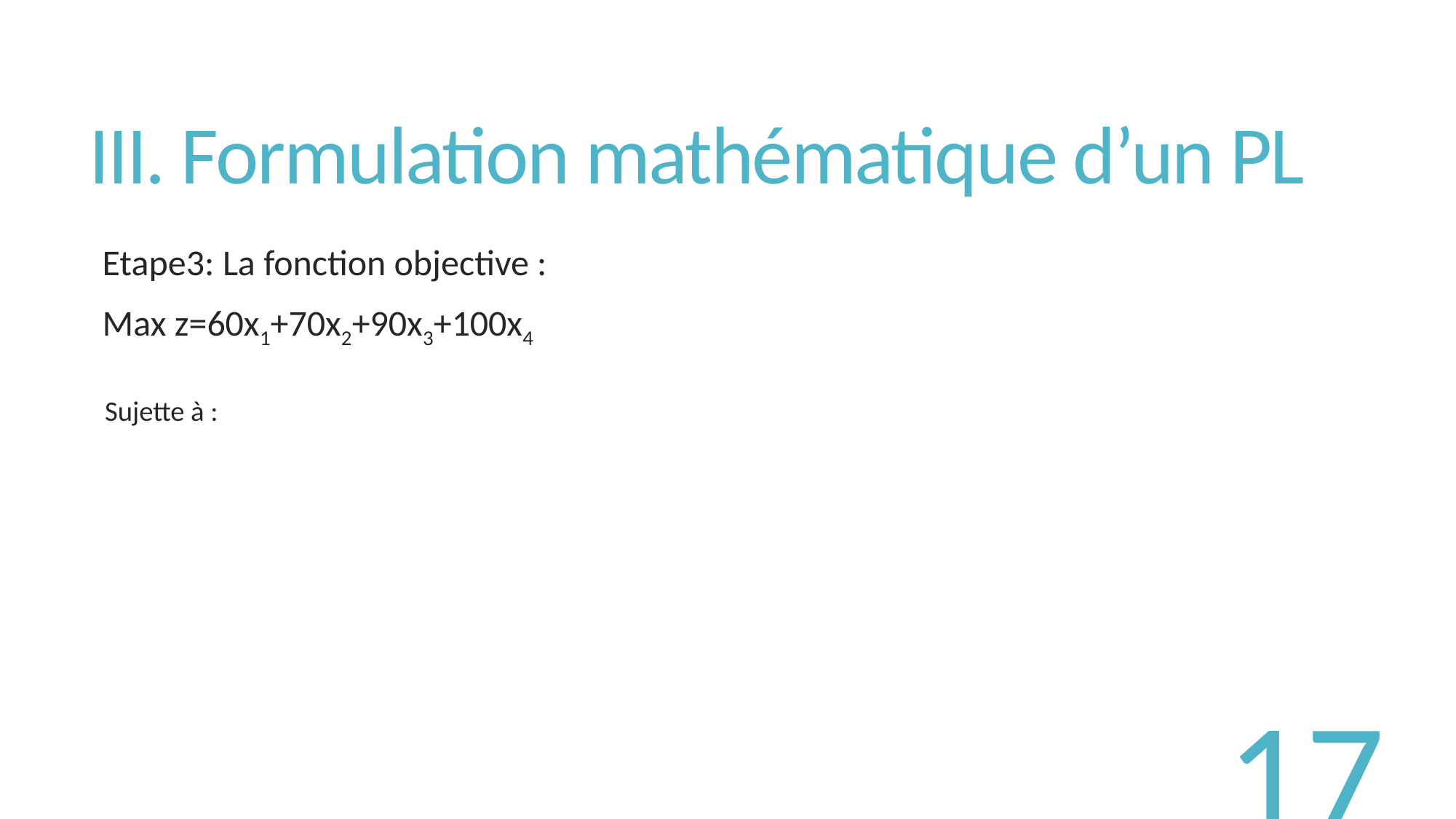

III. Formulation mathématique d’un PL
Etape3: La fonction objective :
Max z=60x1+70x2+90x3+100x4
Sujette à :

17